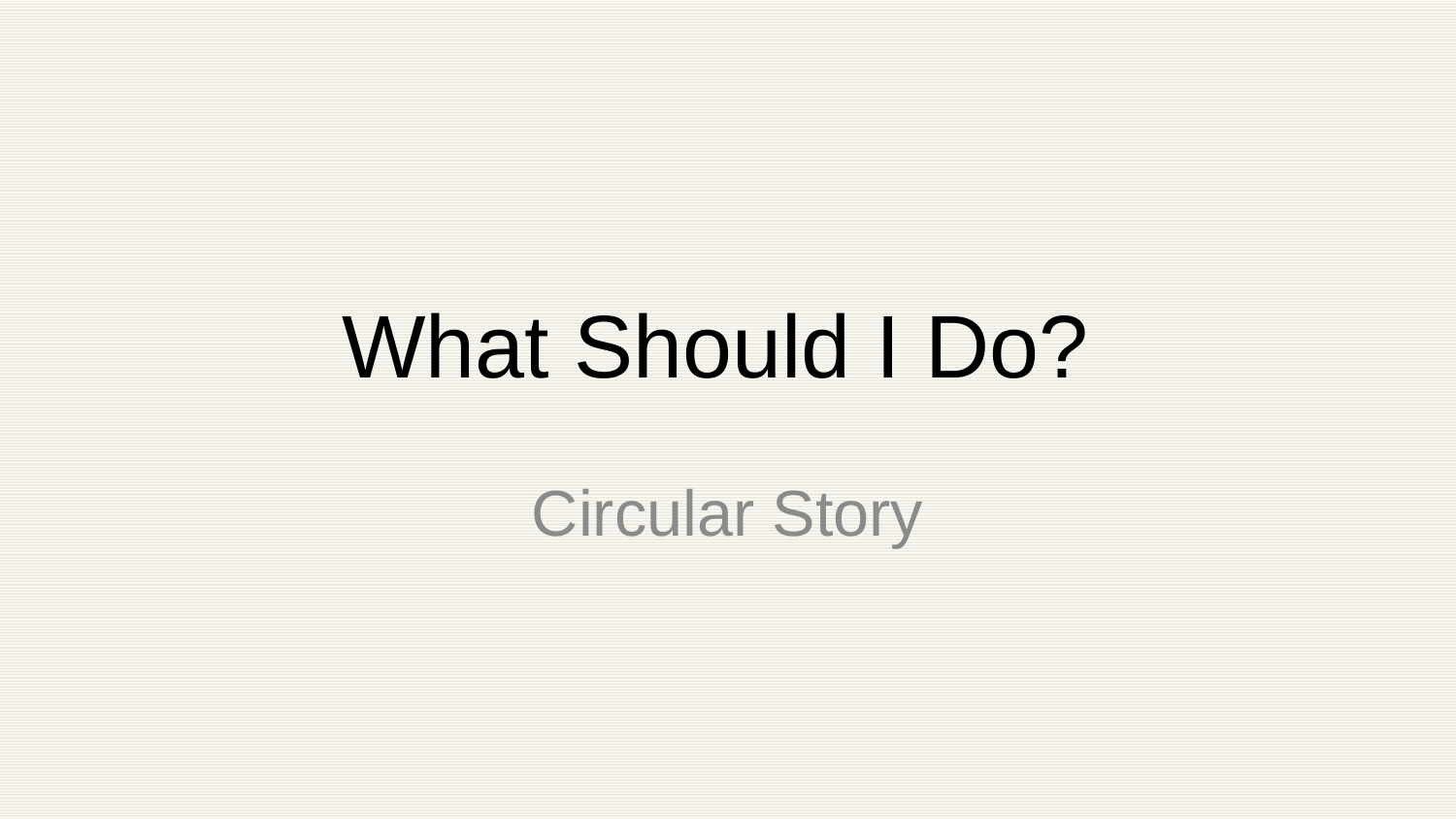

# What Should I Do?
Circular Story